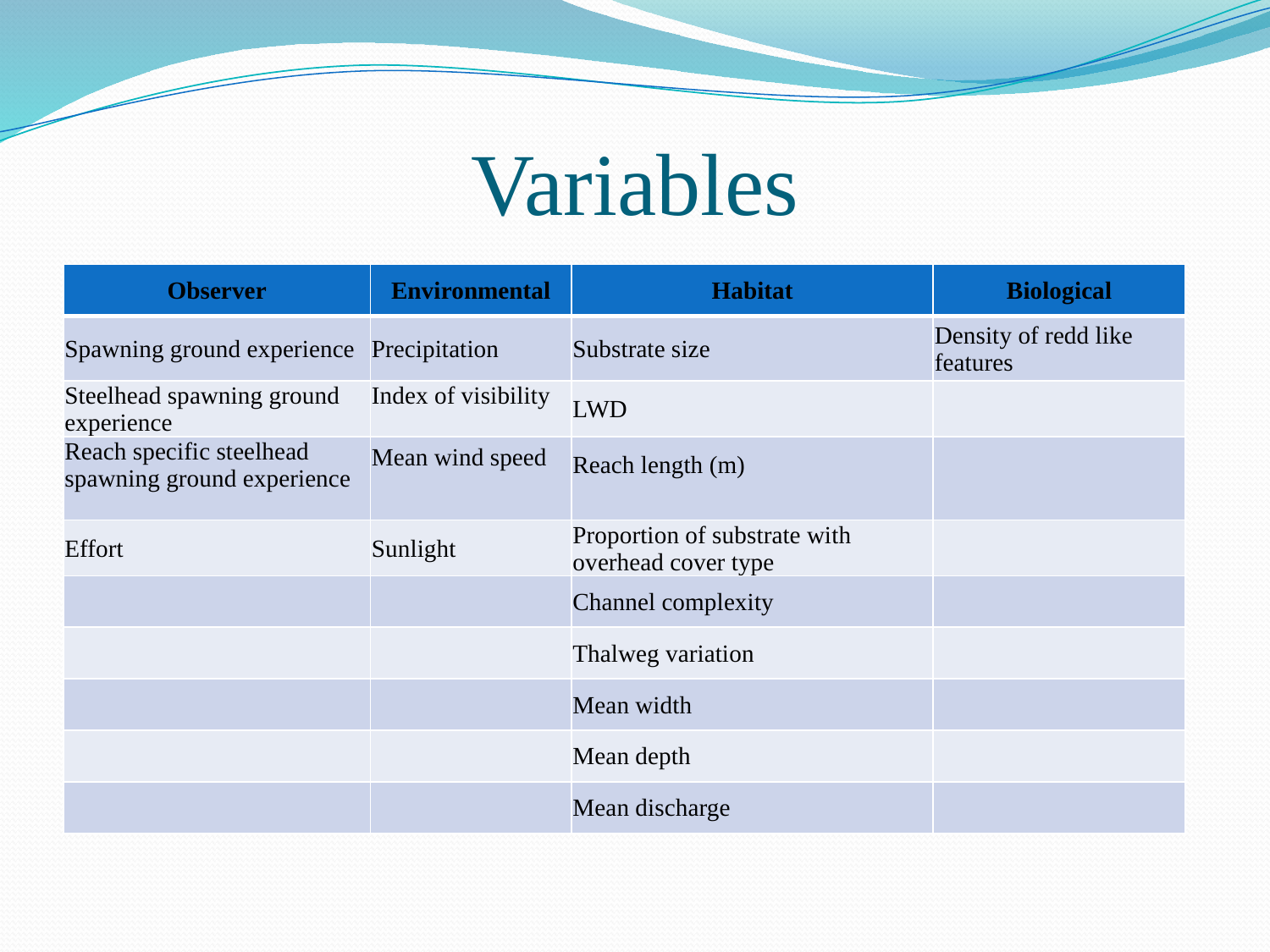

# Variables
| Observer | Environmental | Habitat | Biological |
| --- | --- | --- | --- |
| Spawning ground experience | Precipitation | Substrate size | Density of redd like features |
| Steelhead spawning ground experience | Index of visibility | LWD |  |
| Reach specific steelhead spawning ground experience | Mean wind speed | Reach length (m) |  |
| Effort | Sunlight | Proportion of substrate with overhead cover type |  |
|  |  | Channel complexity |  |
|  |  | Thalweg variation |  |
|  |  | Mean width |  |
|  |  | Mean depth |  |
|  |  | Mean discharge |  |